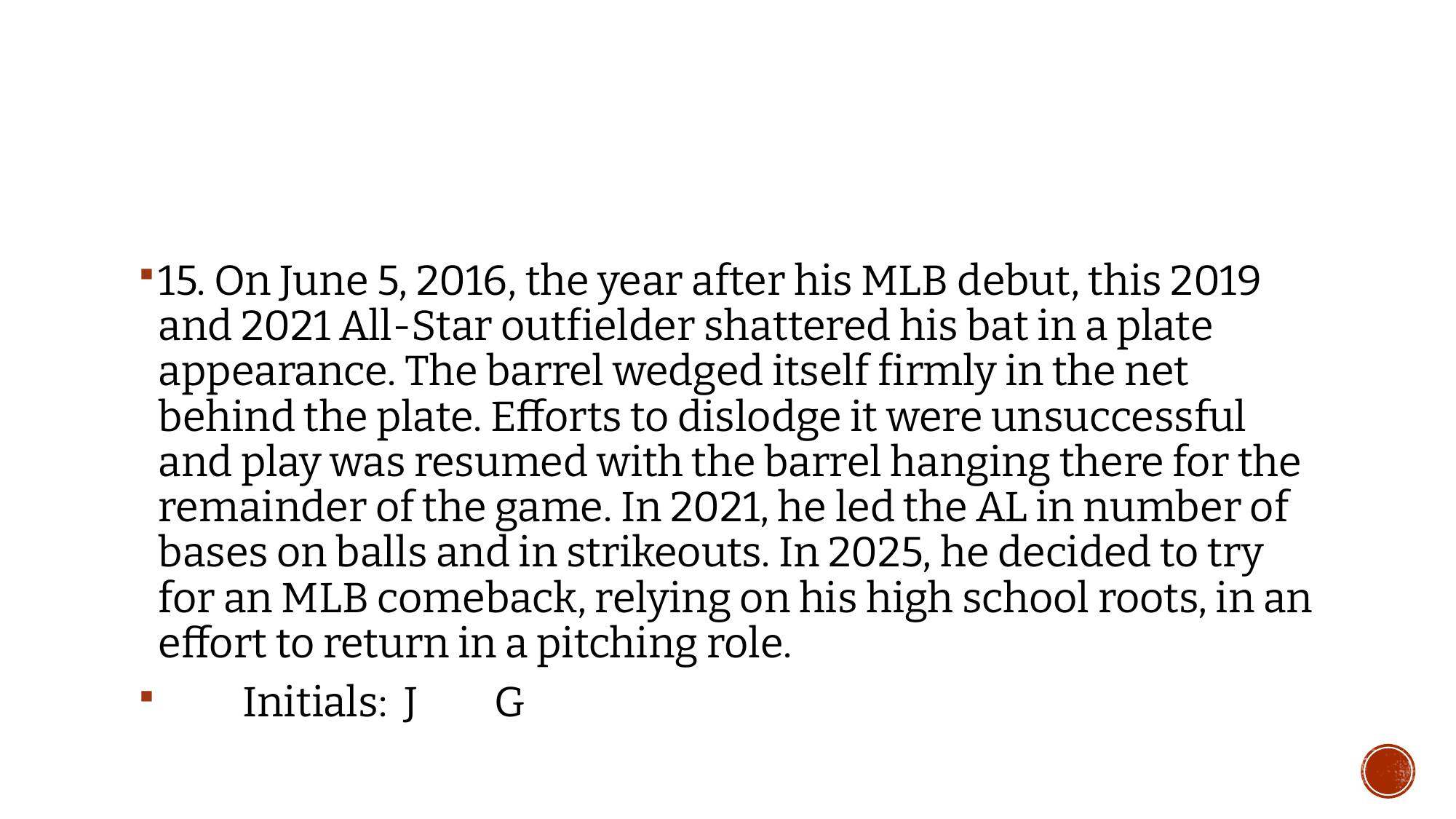

#
15. On June 5, 2016, the year after his MLB debut, this 2019 and 2021 All-Star outfielder shattered his bat in a plate appearance. The barrel wedged itself firmly in the net behind the plate. Efforts to dislodge it were unsuccessful and play was resumed with the barrel hanging there for the remainder of the game. In 2021, he led the AL in number of bases on balls and in strikeouts. In 2025, he decided to try for an MLB comeback, relying on his high school roots, in an effort to return in a pitching role.
	Initials:  J		G